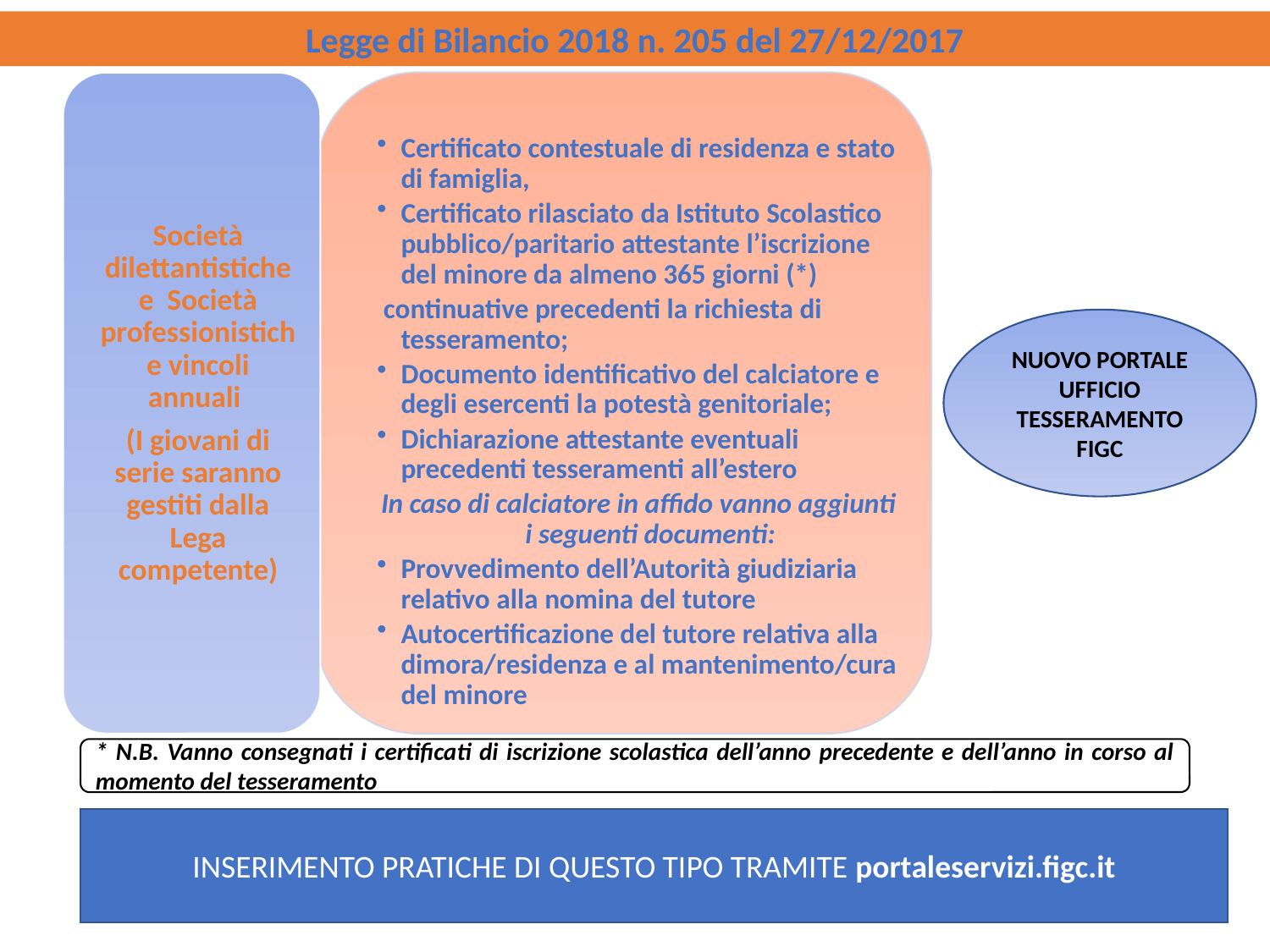

Legge di Bilancio 2018 n. 205 del 27/12/2017
Certificato contestuale di residenza e stato di famiglia,
Certificato rilasciato da Istituto Scolastico pubblico/paritario attestante l’iscrizione del minore da almeno 365 giorni (*)
 continuative precedenti la richiesta di tesseramento;
Documento identificativo del calciatore e degli esercenti la potestà genitoriale;
Dichiarazione attestante eventuali precedenti tesseramenti all’estero
In caso di calciatore in affido vanno aggiunti i seguenti documenti:
Provvedimento dell’Autorità giudiziaria relativo alla nomina del tutore
Autocertificazione del tutore relativa alla dimora/residenza e al mantenimento/cura del minore
Società dilettantistiche e  Società professionistiche vincoli annuali
(I giovani di serie saranno gestiti dalla Lega competente)
NUOVO PORTALE UFFICIO TESSERAMENTO FIGC
* N.B. Vanno consegnati i certificati di iscrizione scolastica dell’anno precedente e dell’anno in corso al momento del tesseramento
INSERIMENTO PRATICHE DI QUESTO TIPO TRAMITE portaleservizi.figc.it